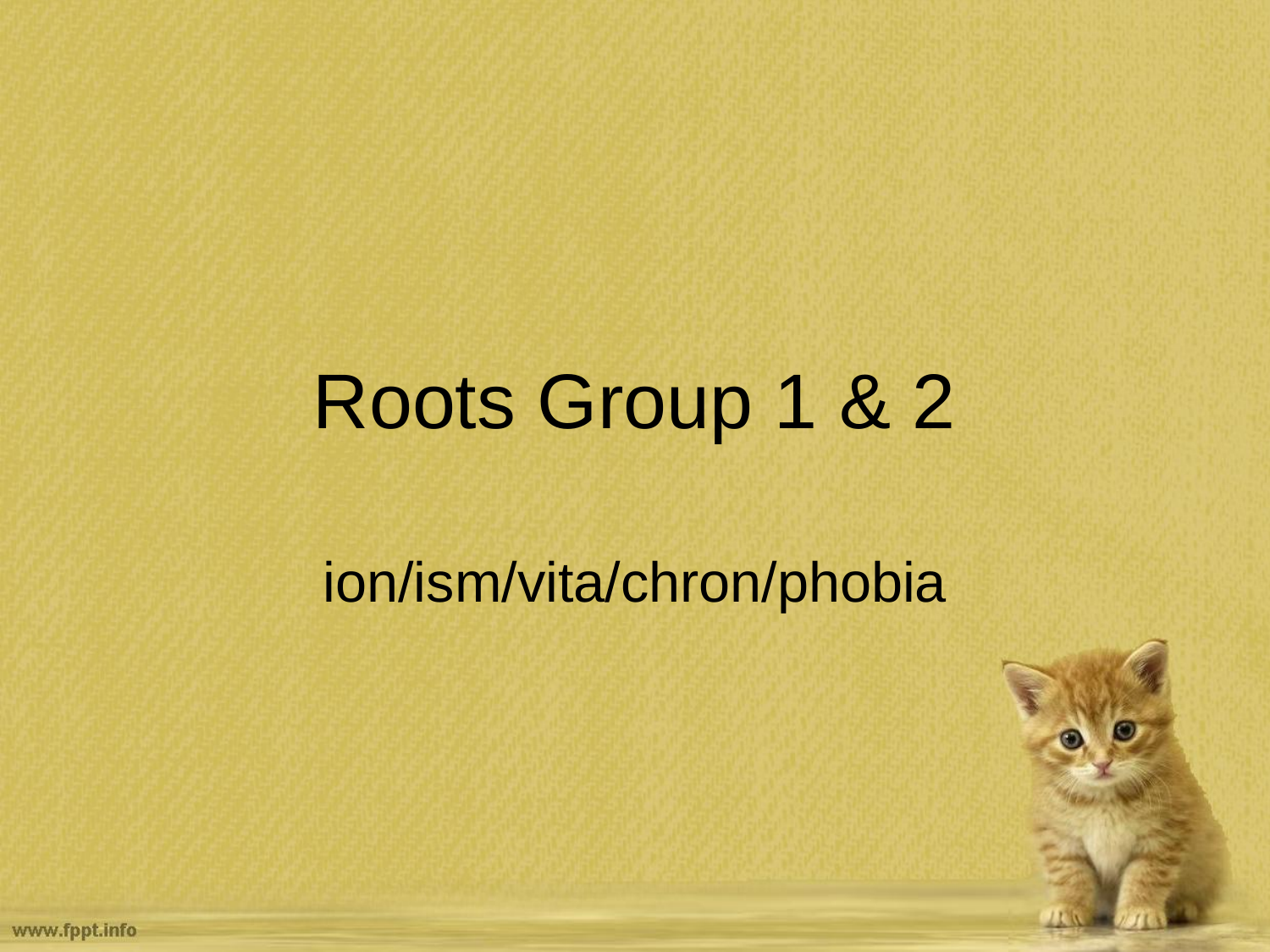

# Roots Group 1 & 2
ion/ism/vita/chron/phobia